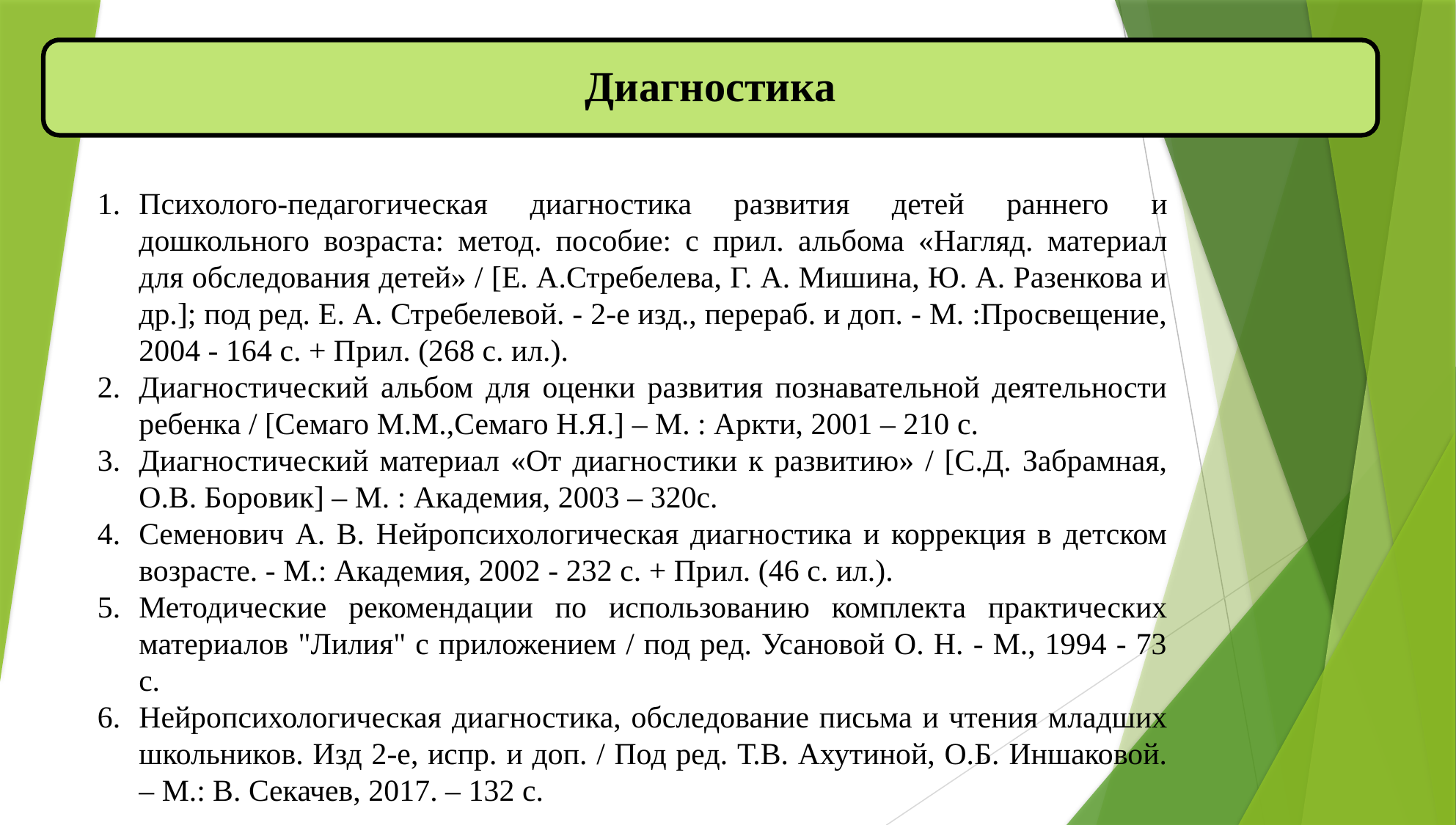

Диагностика
Психолого-педагогическая диагностика развития детей раннего и дошкольного возраста: метод. пособие: с прил. альбома «Нагляд. материал для обследования детей» / [Е. А.Стребелева, Г. А. Мишина, Ю. А. Разенкова и др.]; под ред. Е. А. Стребелевой. - 2-е изд., перераб. и доп. - М. :Просвещение, 2004 - 164 с. + Прил. (268 с. ил.).
Диагностический альбом для оценки развития познавательной деятельности ребенка / [Семаго М.М.,Семаго Н.Я.] – М. : Аркти, 2001 – 210 с.
Диагностический материал «От диагностики к развитию» / [С.Д. Забрамная, О.В. Боровик] – М. : Академия, 2003 – 320с.
Семенович А. В. Нейропсихологическая диагностика и коррекция в детском возрасте. - М.: Академия, 2002 - 232 с. + Прил. (46 с. ил.).
Методические рекомендации по использованию комплекта практических материалов "Лилия" с приложением / под ред. Усановой О. Н. - М., 1994 - 73 с.
Нейропсихологическая диагностика, обследование письма и чтения младших школьников. Изд 2-е, испр. и доп. / Под ред. Т.В. Ахутиной, О.Б. Иншаковой. – М.: В. Секачев, 2017. – 132 с.

#